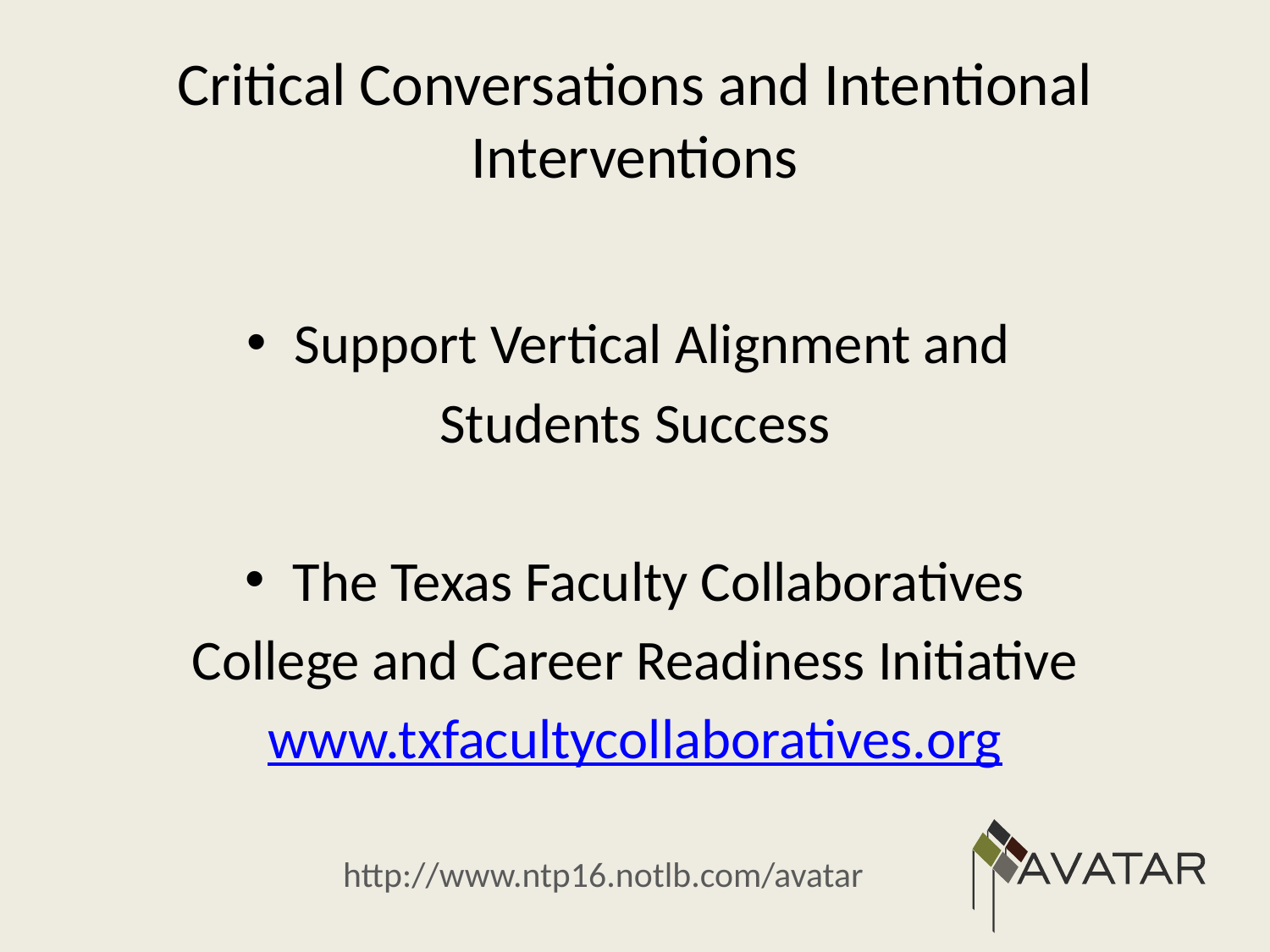

# Critical Conversations and Intentional Interventions

Support Vertical Alignment and
Students Success

The Texas Faculty Collaboratives
College and Career Readiness Initiative
www.txfacultycollaboratives.org